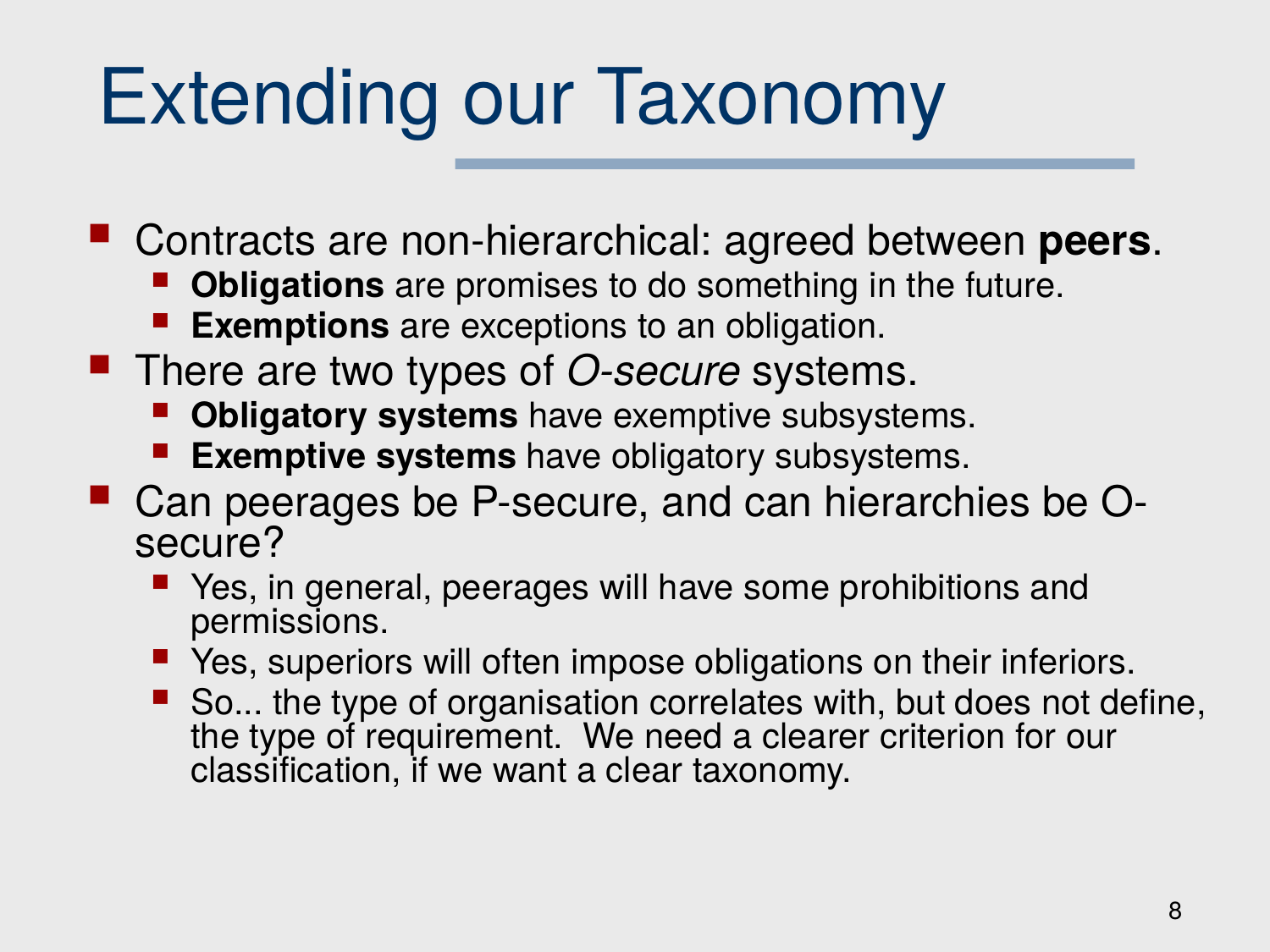

# Extending our Taxonomy
Contracts are non-hierarchical: agreed between peers.
Obligations are promises to do something in the future.
Exemptions are exceptions to an obligation.
There are two types of O-secure systems.
Obligatory systems have exemptive subsystems.
Exemptive systems have obligatory subsystems.
Can peerages be P-secure, and can hierarchies be O-secure?
Yes, in general, peerages will have some prohibitions and permissions.
Yes, superiors will often impose obligations on their inferiors.
So... the type of organisation correlates with, but does not define, the type of requirement.  We need a clearer criterion for our classification, if we want a clear taxonomy.
8